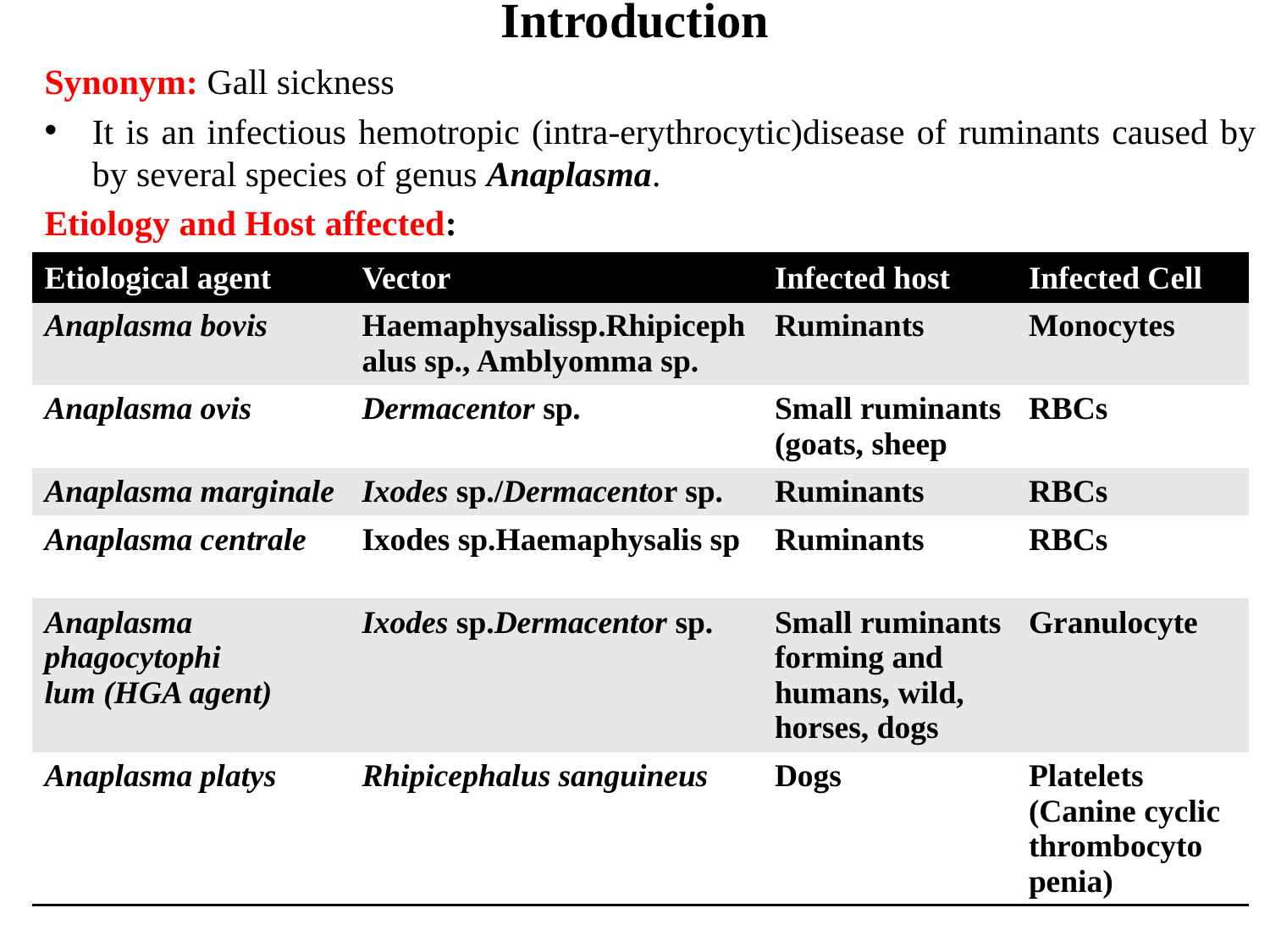

# Introduction
Synonym: Gall sickness
It is an infectious hemotropic (intra-erythrocytic)disease of ruminants caused by by several species of genus Anaplasma.
Etiology and Host affected:

| Etiological agent | Vector | Infected host | Infected Cell |
| --- | --- | --- | --- |
| Anaplasma bovis | Haemaphysalissp.Rhipiceph alus sp., Amblyomma sp. | Ruminants | Monocytes |
| Anaplasma ovis | Dermacentor sp. | Small ruminants (goats, sheep | RBCs |
| Anaplasma marginale | Ixodes sp./Dermacentor sp. | Ruminants | RBCs |
| Anaplasma centrale | Ixodes sp.Haemaphysalis sp | Ruminants | RBCs |
| Anaplasma phagocytophi lum (HGA agent) | Ixodes sp.Dermacentor sp. | Small ruminants forming and humans, wild, horses, dogs | Granulocyte |
| Anaplasma platys | Rhipicephalus sanguineus | Dogs | Platelets (Canine cyclic thrombocyto penia) |